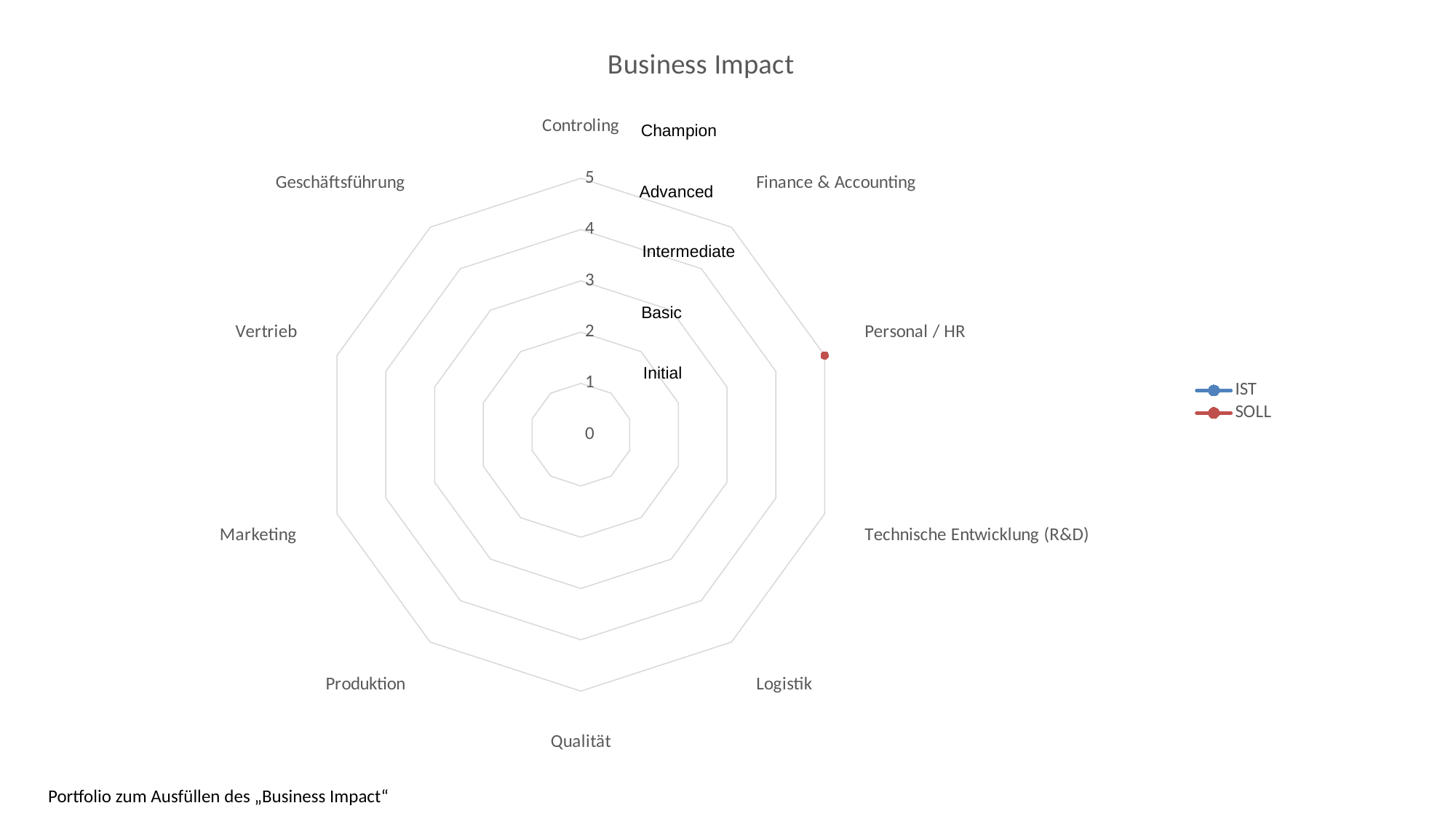

### Chart: Business Impact

| Category | IST | SOLL |
|---|---|---|
| Controling | None | None |
| Finance & Accounting | None | None |
| Personal / HR | None | 5.0 |
| Technische Entwicklung (R&D) | None | None |
| Logistik | None | None |
| Qualität | None | None |
| Produktion | None | None |
| Marketing | None | None |
| Vertrieb | None | None |
| Geschäftsführung | None | None |
Champion
Advanced
Intermediate
Basic
Initial
Portfolio zum Ausfüllen des „Business Impact“